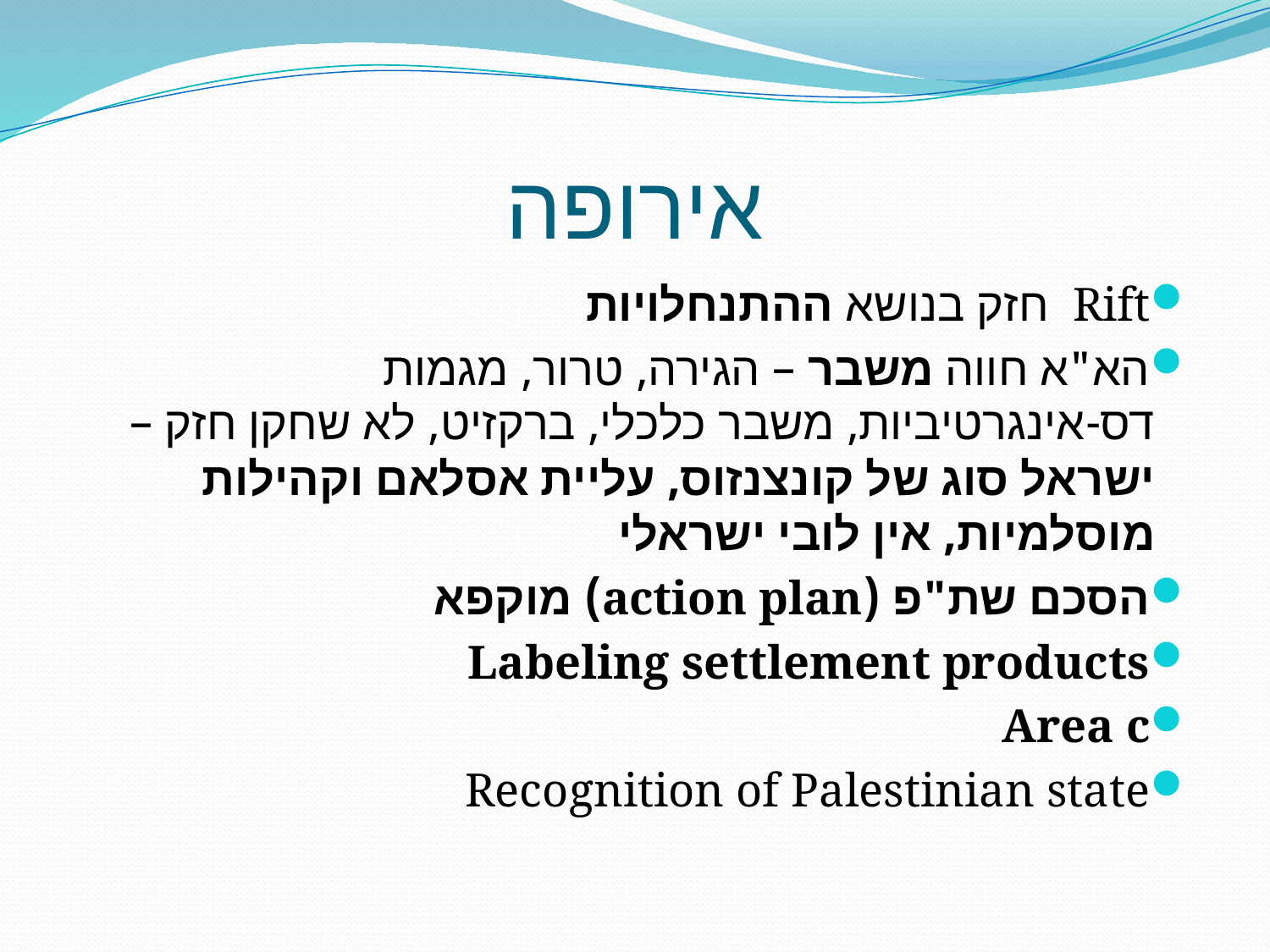

# אירופה
Rift  חזק בנושא ההתנחלויות
הא"א חווה משבר – הגירה, טרור, מגמות דס-אינגרטיביות, משבר כלכלי, ברקזיט, לא שחקן חזק – ישראל סוג של קונצנזוס, עליית אסלאם וקהילות מוסלמיות, אין לובי ישראלי
הסכם שת"פ (action plan) מוקפא
Labeling settlement products
Area c
Recognition of Palestinian state